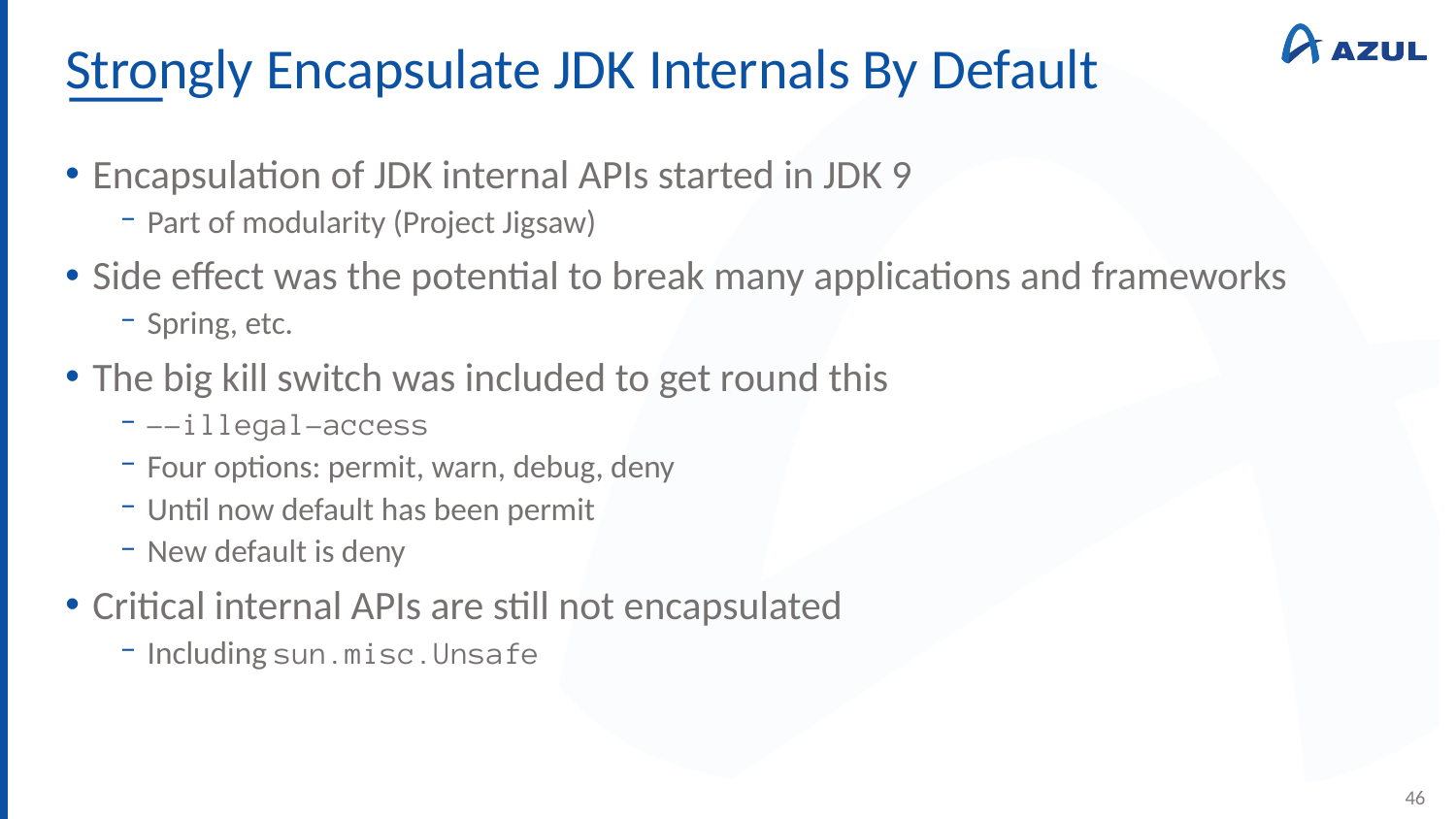

# Strongly Encapsulate JDK Internals By Default
Encapsulation of JDK internal APIs started in JDK 9
Part of modularity (Project Jigsaw)
Side effect was the potential to break many applications and frameworks
Spring, etc.
The big kill switch was included to get round this
--illegal-access
Four options: permit, warn, debug, deny
Until now default has been permit
New default is deny
Critical internal APIs are still not encapsulated
Including sun.misc.Unsafe
46